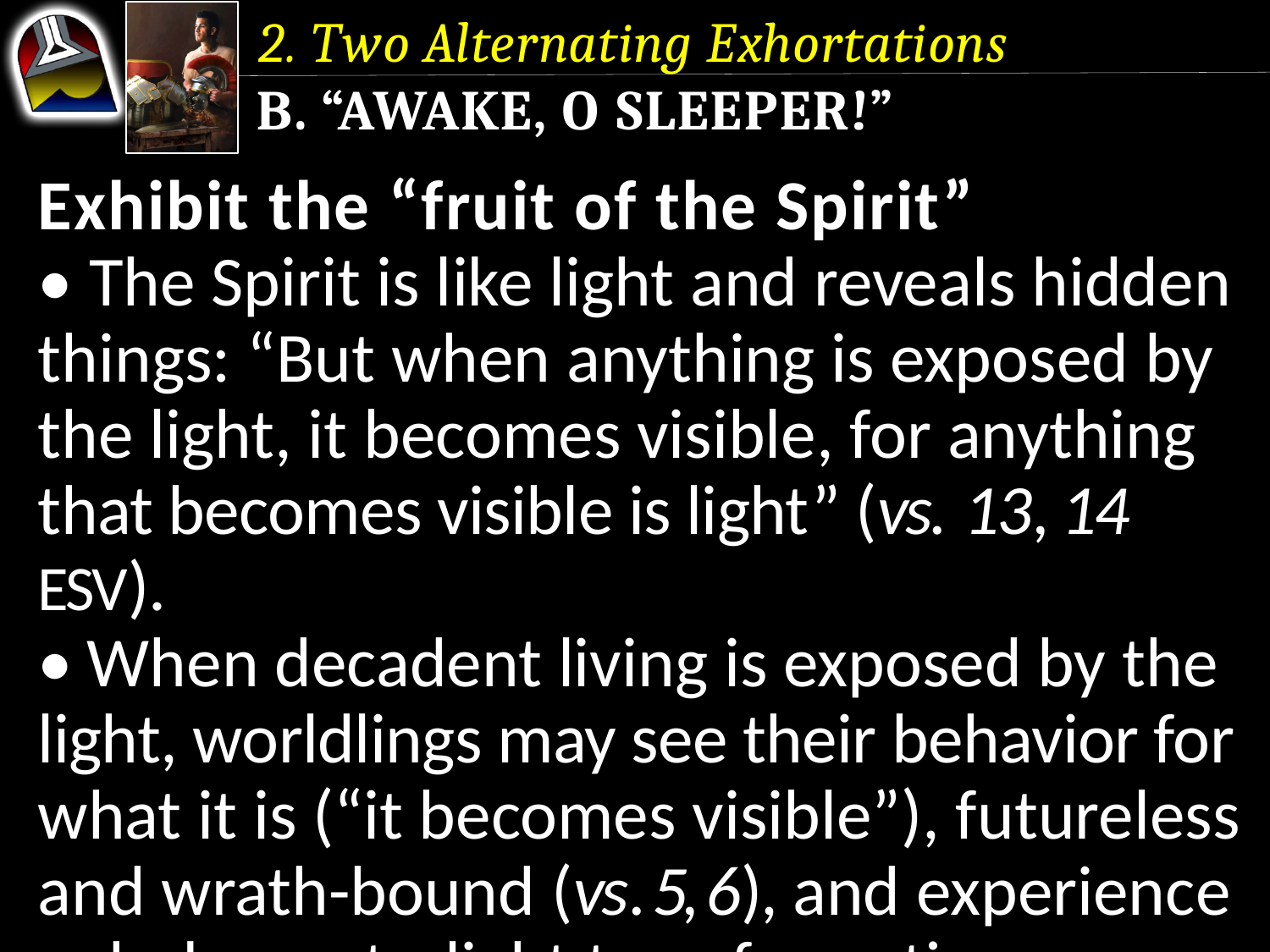

2. Two Alternating Exhortations
b. “Awake, O Sleeper!”
Exhibit the “fruit of the Spirit”
• The Spirit is like light and reveals hidden things: “But when anything is exposed by the light, it becomes visible, for anything that becomes visible is light” (vs. 13, 14 ESV).
• When decadent living is exposed by the light, worldlings may see their behavior for what it is (“it becomes visible”), futureless and wrath-bound (vs. 5, 6), and experience a darkness-to-light transformation.